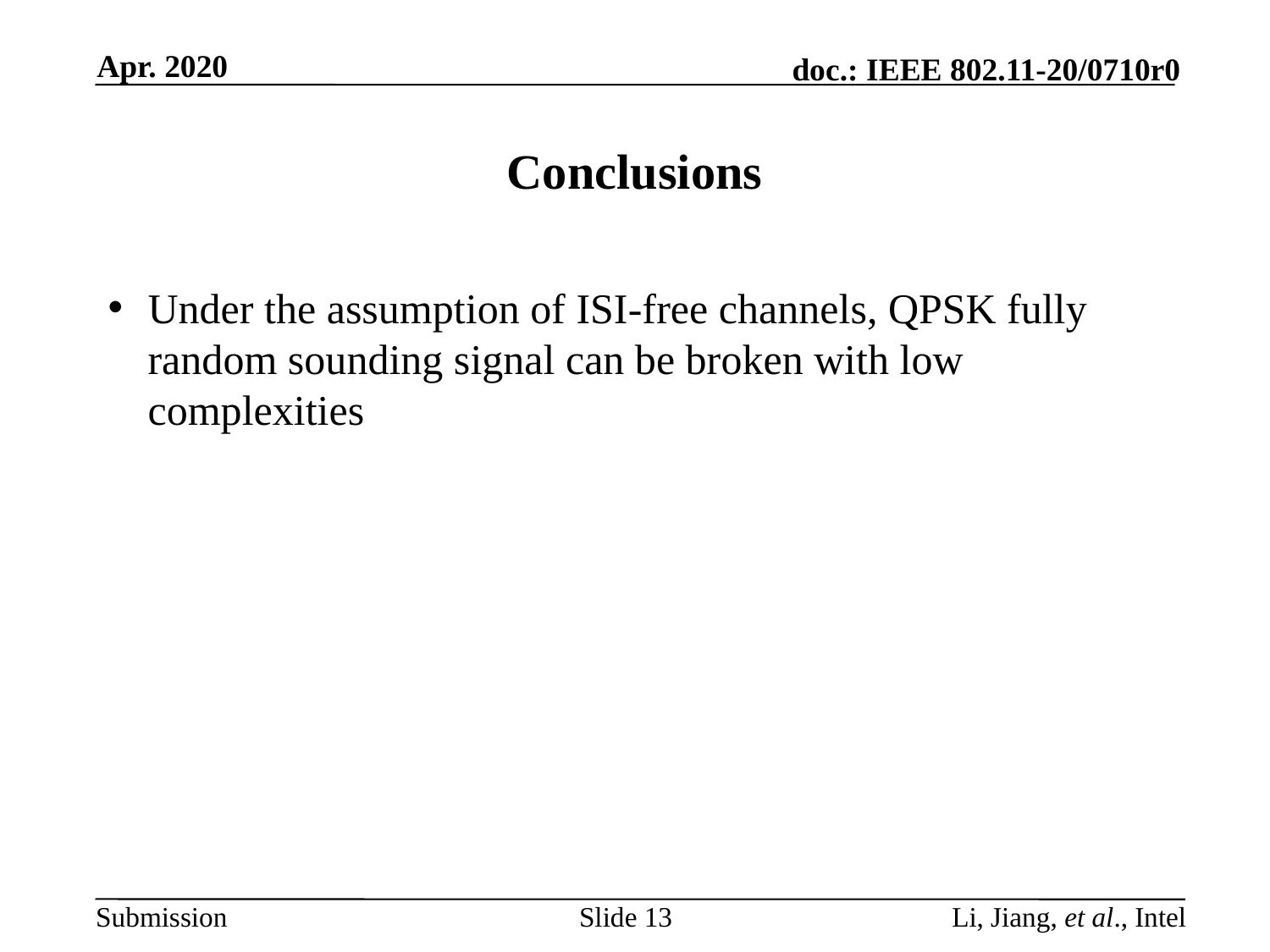

Apr. 2020
# Conclusions
Under the assumption of ISI-free channels, QPSK fully random sounding signal can be broken with low complexities
Slide 13
Li, Jiang, et al., Intel